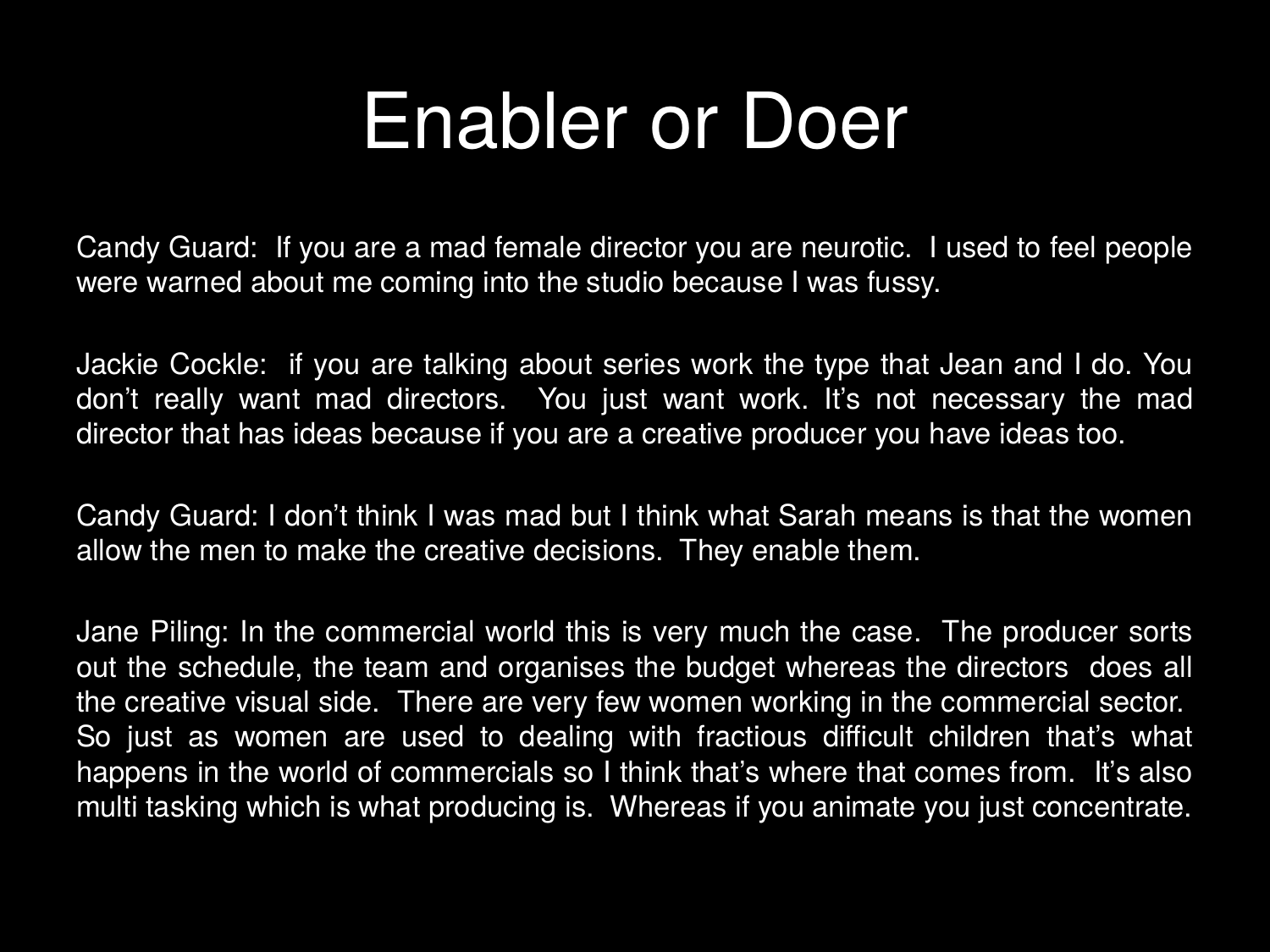

# Enabler or Doer
Candy Guard:  If you are a mad female director you are neurotic.  I used to feel people were warned about me coming into the studio because I was fussy.

Jackie Cockle:  if you are talking about series work the type that Jean and I do. You don’t really want mad directors.  You just want work. It’s not necessary the mad director that has ideas because if you are a creative producer you have ideas too.

Candy Guard: I don’t think I was mad but I think what Sarah means is that the women allow the men to make the creative decisions.  They enable them.

Jane Piling: In the commercial world this is very much the case.  The producer sorts out the schedule, the team and organises the budget whereas the directors  does all the creative visual side.  There are very few women working in the commercial sector.  So just as women are used to dealing with fractious difficult children that’s what happens in the world of commercials so I think that’s where that comes from.  It’s also multi tasking which is what producing is.  Whereas if you animate you just concentrate.